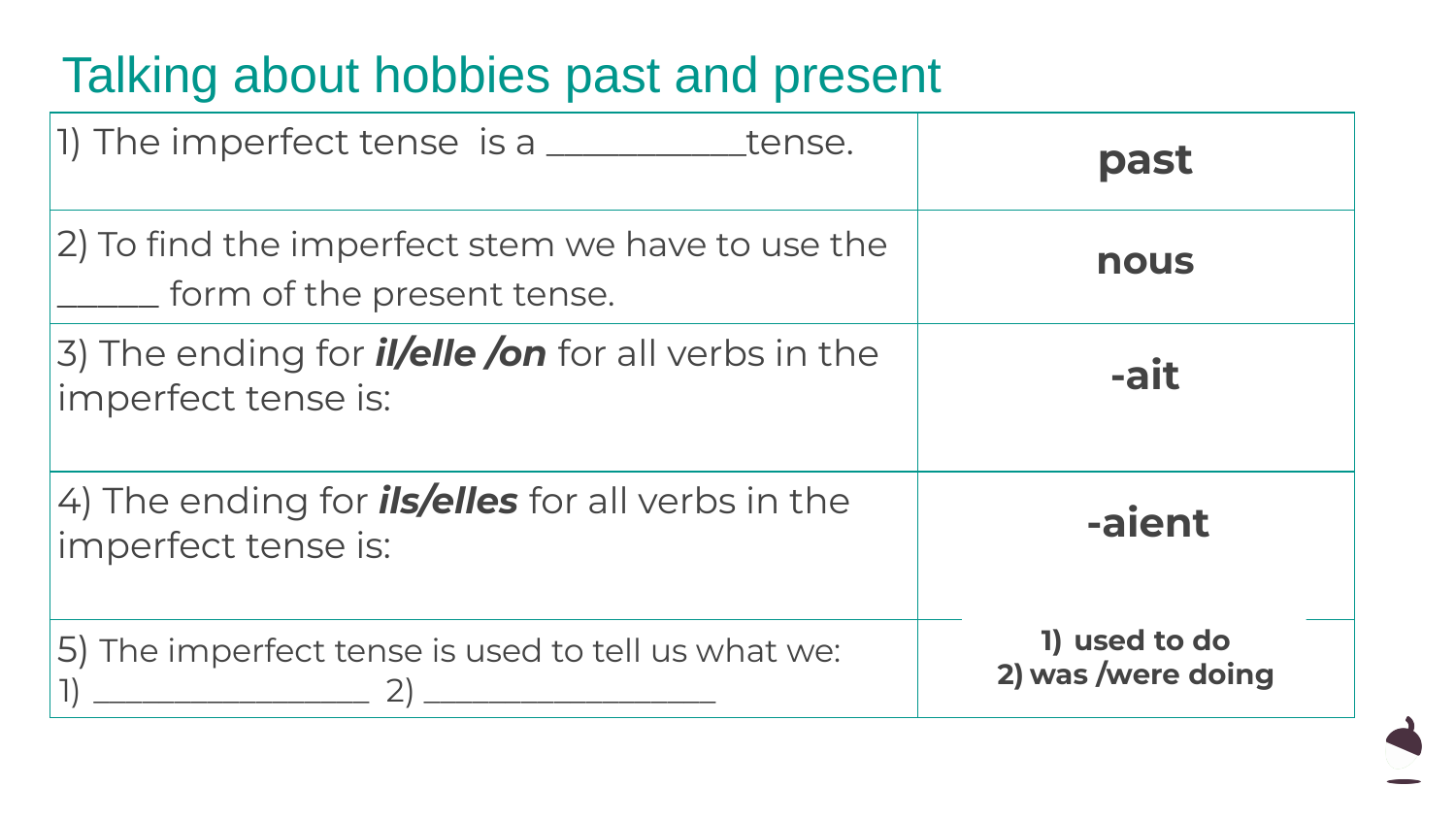

# Talking about hobbies past and present

| The imperfect tense is a \_\_\_\_\_\_\_\_\_\_\_tense. |  |
| --- | --- |
| 2) To find the imperfect stem we have to use the \_\_\_\_\_ form of the present tense. | -t |
| 3) The ending for il/elle /on for all verbs in the imperfect tense is: |  |
| 4) The ending for ils/elles for all verbs in the imperfect tense is: |  |
| 5) The imperfect tense is used to tell us what we: \_\_\_\_\_\_\_\_\_\_\_\_\_\_\_\_\_ 2) \_\_\_\_\_\_\_\_\_\_\_\_\_\_\_\_\_\_ |  |
past
nous
-ait
-aient
used to do
was /were doing